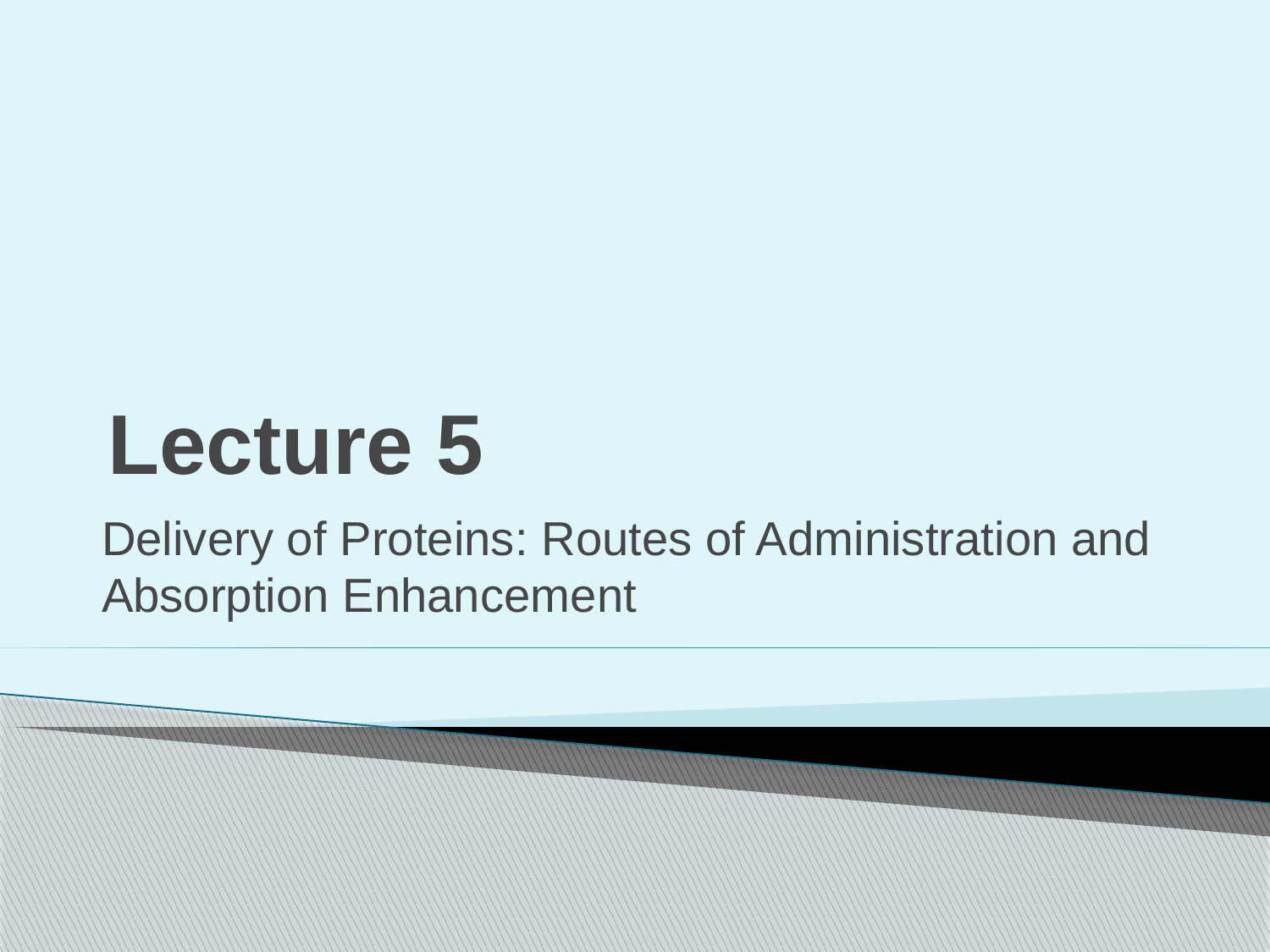

# Lecture 5
Delivery of Proteins: Routes of Administration and Absorption Enhancement